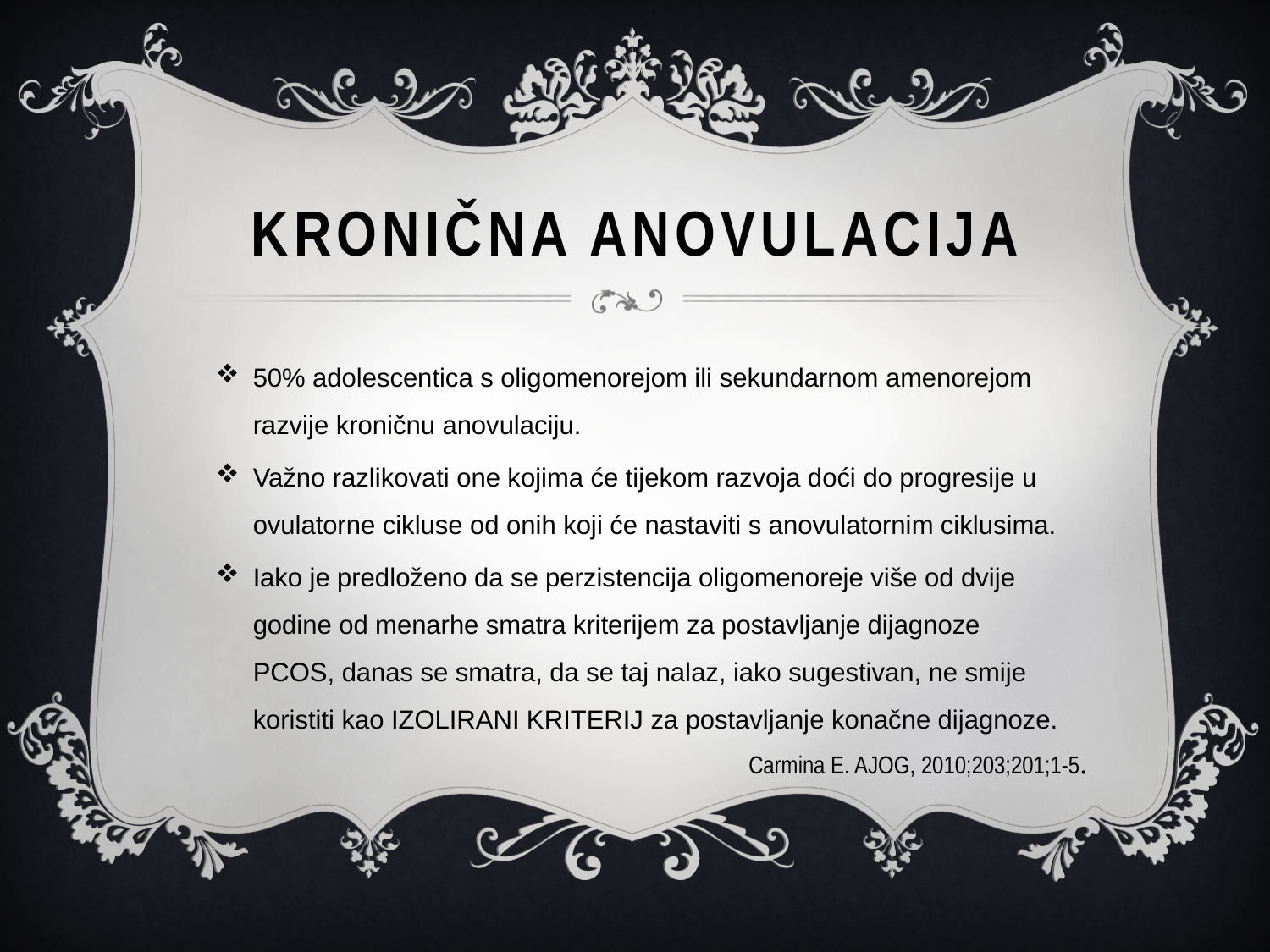

# KRONIČNA ANOVULACIJA
50% adolescentica s oligomenorejom ili sekundarnom amenorejom razvije kroničnu anovulaciju.
Važno razlikovati one kojima će tijekom razvoja doći do progresije u ovulatorne cikluse od onih koji će nastaviti s anovulatornim ciklusima.
Iako je predloženo da se perzistencija oligomenoreje više od dvije godine od menarhe smatra kriterijem za postavljanje dijagnoze PCOS, danas se smatra, da se taj nalaz, iako sugestivan, ne smije koristiti kao IZOLIRANI KRITERIJ za postavljanje konačne dijagnoze.
Carmina E. AJOG, 2010;203;201;1-5.